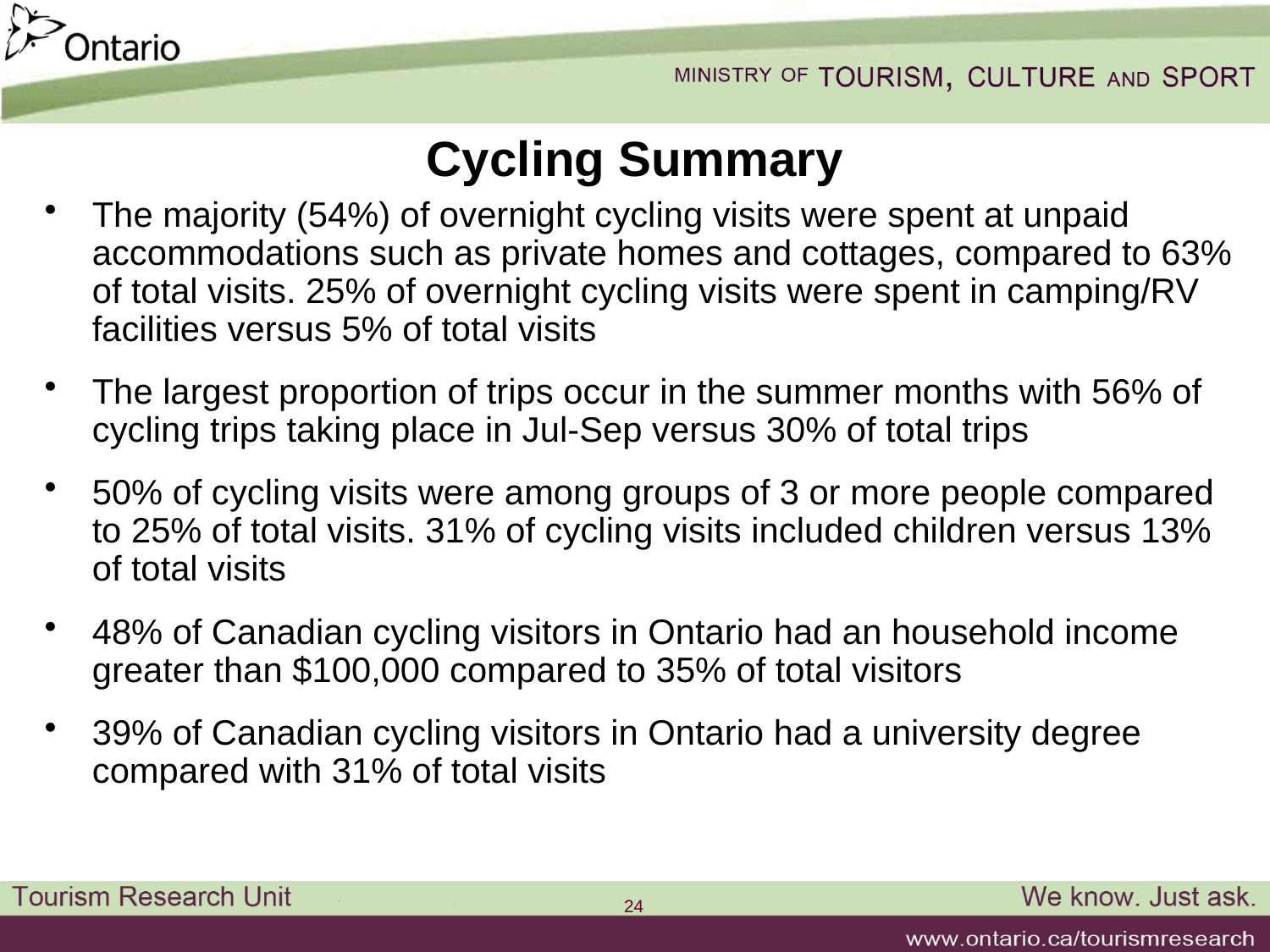

# Cycling Summary
The majority (54%) of overnight cycling visits were spent at unpaid accommodations such as private homes and cottages, compared to 63% of total visits. 25% of overnight cycling visits were spent in camping/RV facilities versus 5% of total visits
The largest proportion of trips occur in the summer months with 56% of cycling trips taking place in Jul-Sep versus 30% of total trips
50% of cycling visits were among groups of 3 or more people compared to 25% of total visits. 31% of cycling visits included children versus 13% of total visits
48% of Canadian cycling visitors in Ontario had an household income greater than $100,000 compared to 35% of total visitors
39% of Canadian cycling visitors in Ontario had a university degree compared with 31% of total visits

24